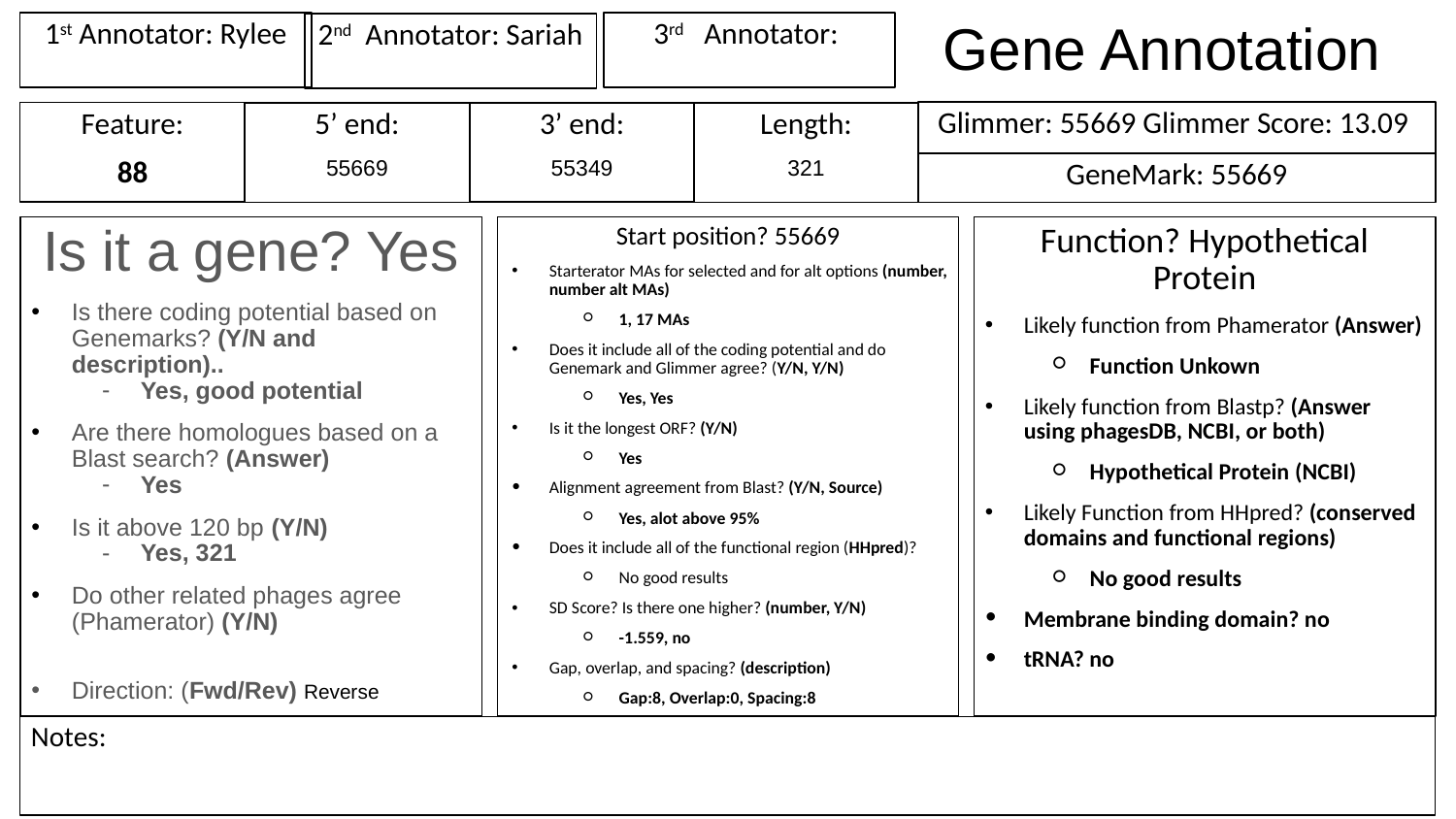

# Gene Annotation
3rd   Annotator:
1st Annotator: Rylee
2nd  Annotator: Sariah
Glimmer: 55669 Glimmer Score: 13.09
Feature:
88
3’ end:
55349
Length:
321
5’ end:
55669
GeneMark: 55669
Is it a gene? Yes
Is there coding potential based on Genemarks? (Y/N and description)..
Yes, good potential
Are there homologues based on a Blast search? (Answer)
Yes
Is it above 120 bp (Y/N)
Yes, 321
Do other related phages agree (Phamerator) (Y/N)

Direction: (Fwd/Rev) Reverse
Start position? 55669
Starterator MAs for selected and for alt options (number, number alt MAs)
1, 17 MAs
Does it include all of the coding potential and do Genemark and Glimmer agree? (Y/N, Y/N)
Yes, Yes
Is it the longest ORF? (Y/N)
Yes
Alignment agreement from Blast? (Y/N, Source)
Yes, alot above 95%
Does it include all of the functional region (HHpred)?
No good results
SD Score? Is there one higher? (number, Y/N)
-1.559, no
Gap, overlap, and spacing? (description)
Gap:8, Overlap:0, Spacing:8
Function? Hypothetical Protein
Likely function from Phamerator (Answer)
Function Unkown
Likely function from Blastp? (Answer using phagesDB, NCBI, or both)
Hypothetical Protein (NCBI)
Likely Function from HHpred? (conserved domains and functional regions)
No good results
Membrane binding domain? no
tRNA? no

Notes: